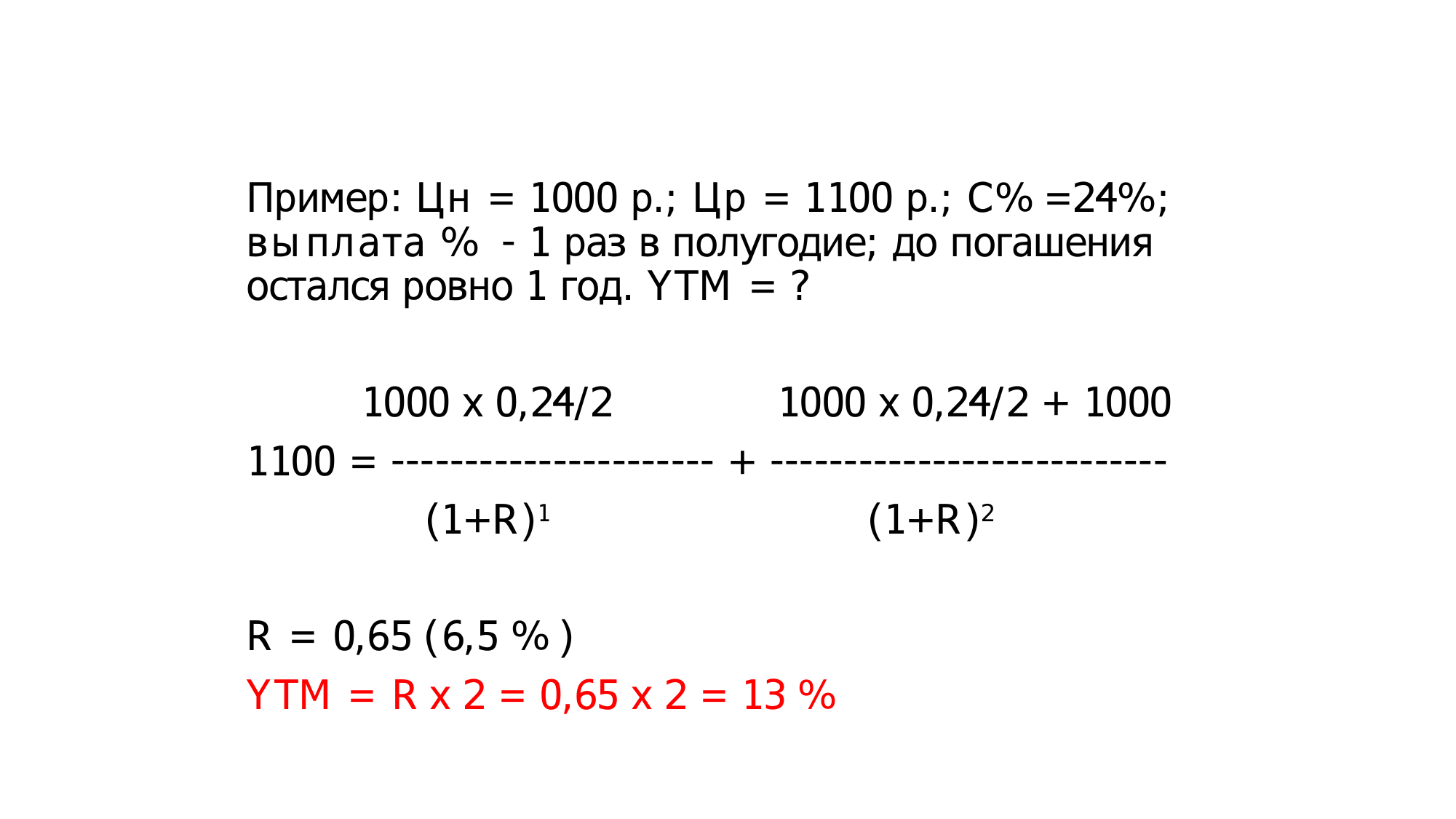

#

Пример: Цн = 1000 р.; Цр = 1100 р.; С%=24%; выплата % - 1 раз в полугодие; до погашения остался ровно 1 год. YTM = ?

         1000 х 0,24/2             1000 х 0,24/2 + 1000
1100 = ---------------------- + ---------------------------
              (1+R)1                         (1+R)2

R = 0,65 (6,5 %)
YTM = R х 2 = 0,65 х 2 = 13 %